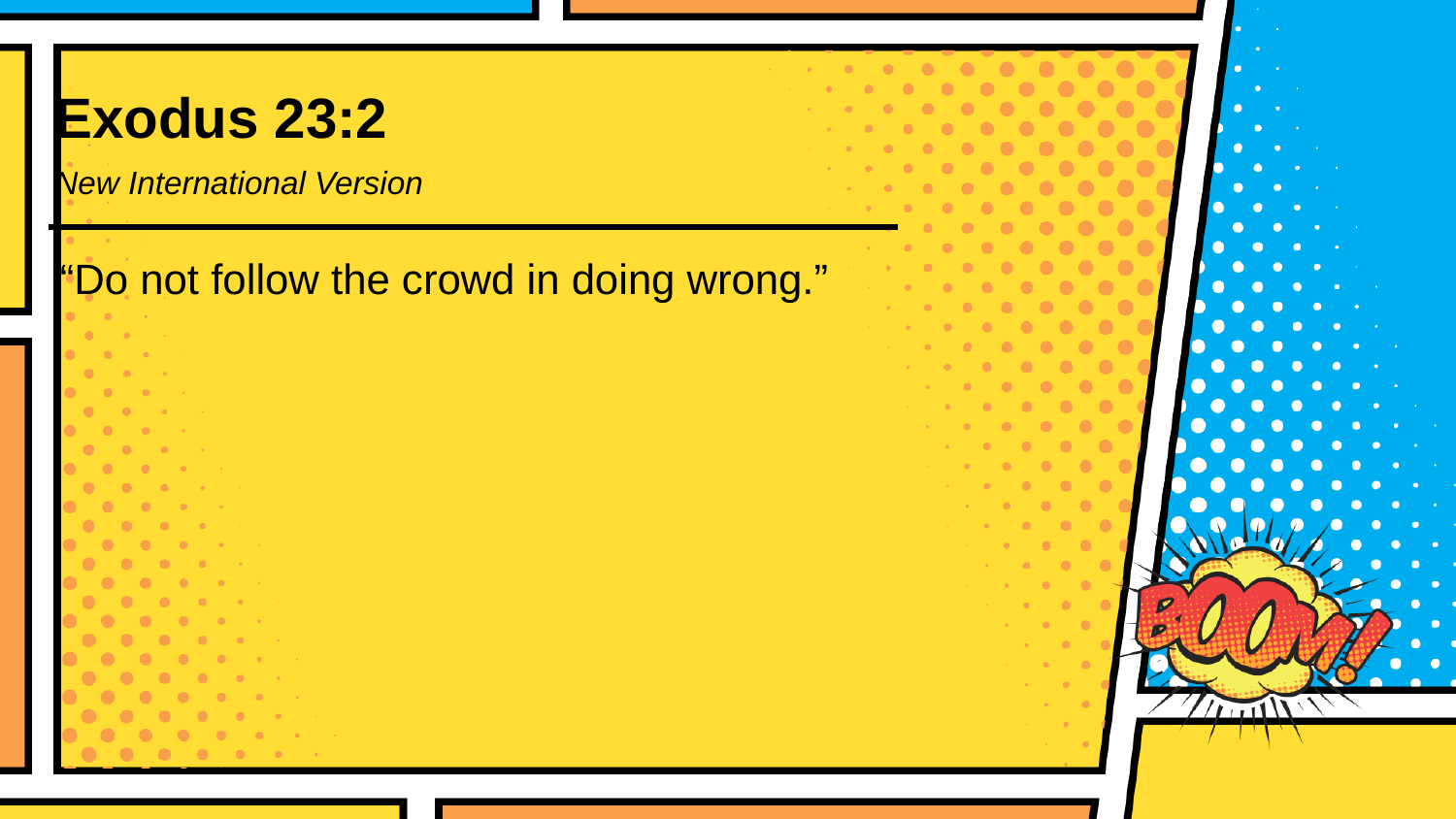

Exodus 23:2
New International Version

“Do not follow the crowd in doing wrong.”